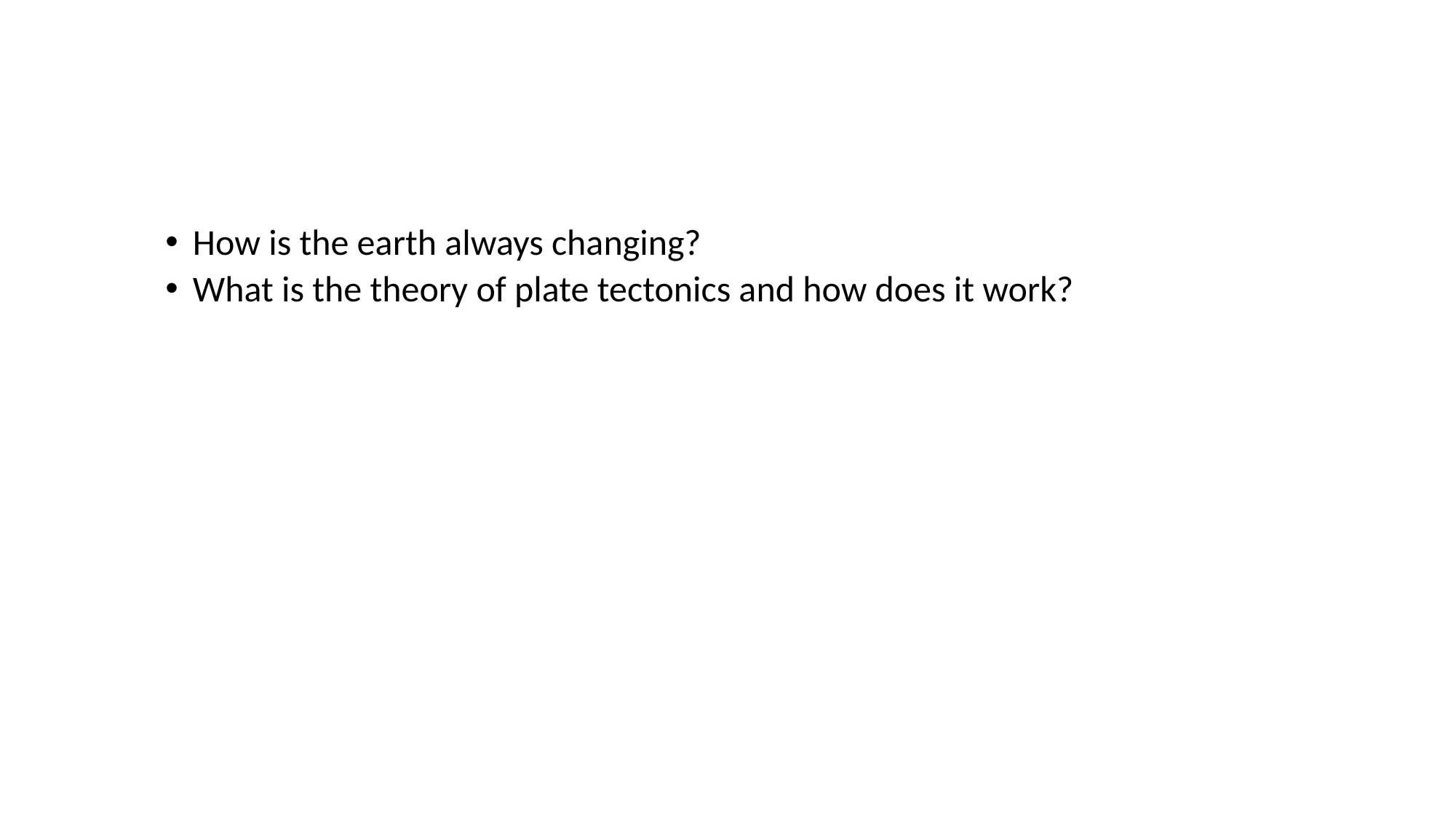

#
How is the earth always changing?
What is the theory of plate tectonics and how does it work?